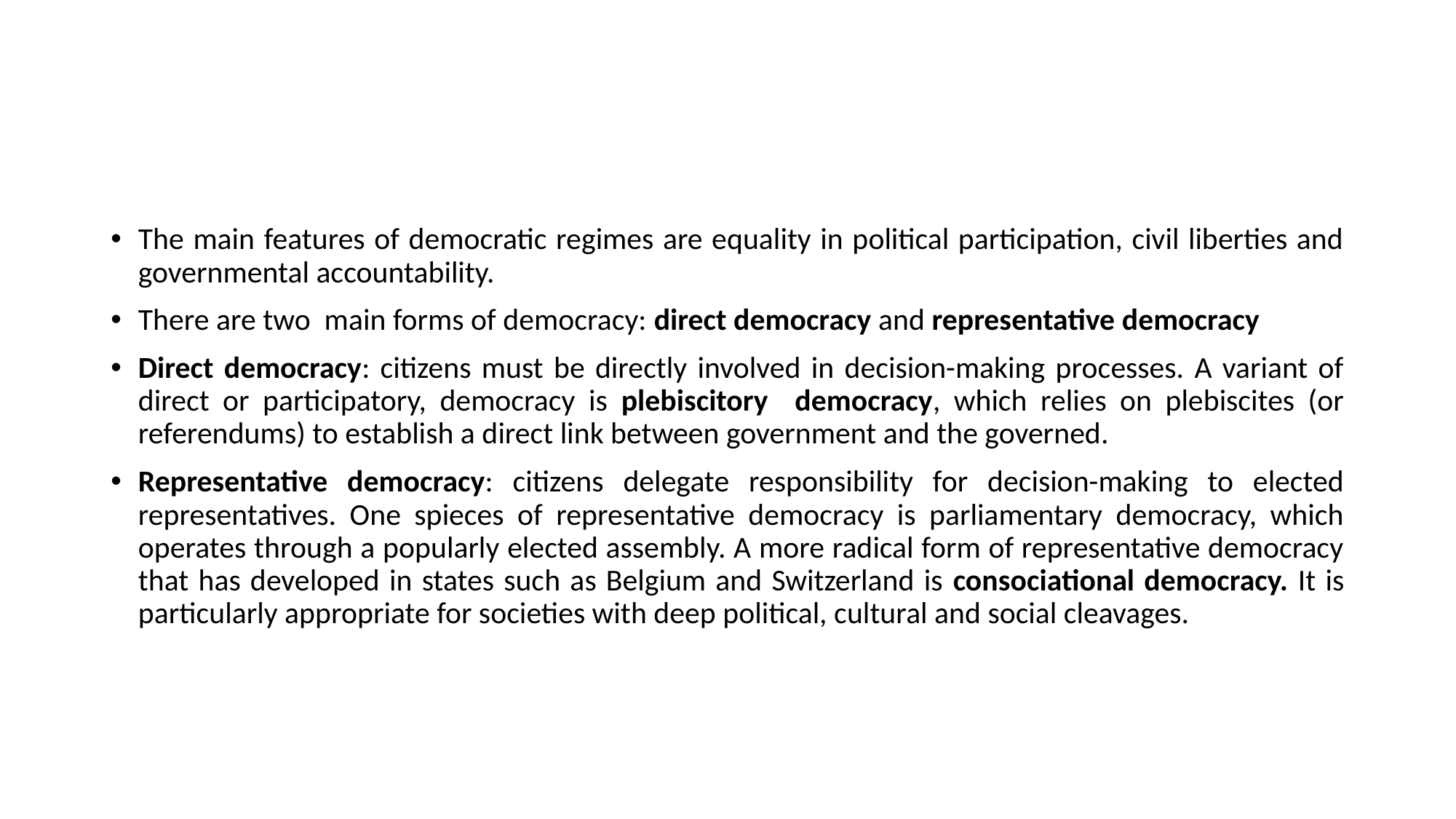

#
The main features of democratic regimes are equality in political participation, civil liberties and governmental accountability.
There are two  main forms of democracy: direct democracy and representative democracy
Direct democracy: citizens must be directly involved in decision-making processes. A variant of direct or participatory, democracy is plebiscitory  democracy, which relies on plebiscites (or referendums) to establish a direct link between government and the governed.
Representative democracy: citizens delegate responsibility for decision-making to elected representatives. One spieces of representative democracy is parliamentary democracy, which operates through a popularly elected assembly. A more radical form of representative democracy that has developed in states such as Belgium and Switzerland is consociational democracy. It is particularly appropriate for societies with deep political, cultural and social cleavages.